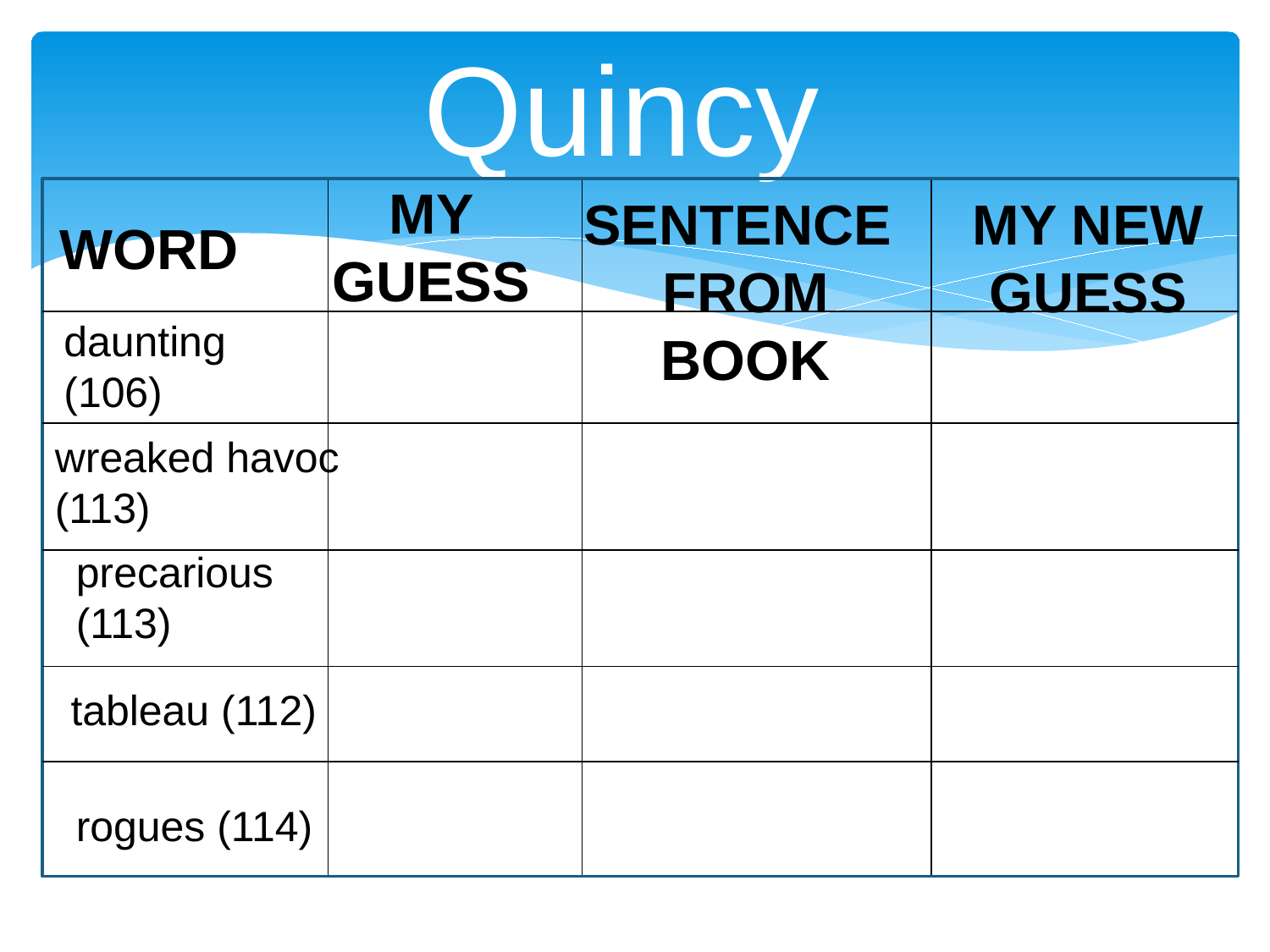

# Quincy

MY GUESS

SENTENCE
FROM BOOK
MY NEW GUESS
WORD
daunting (106)

wreaked havoc (113)
precarious (113)
tableau (112)
rogues (114)